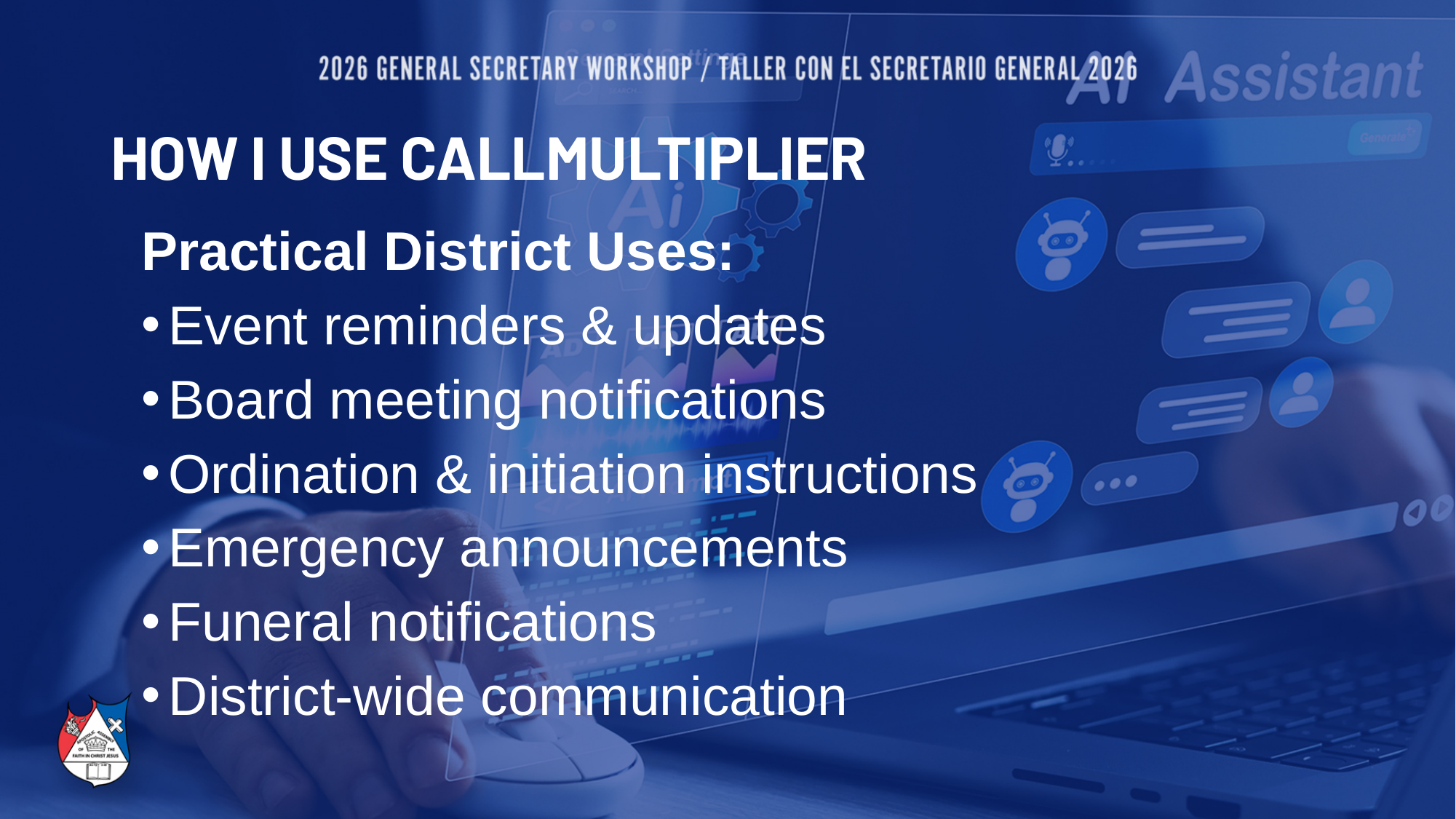

# HOW I USE CALLMULTIPLIER
Practical District Uses:
Event reminders & updates
Board meeting notifications
Ordination & initiation instructions
Emergency announcements
Funeral notifications
District-wide communication